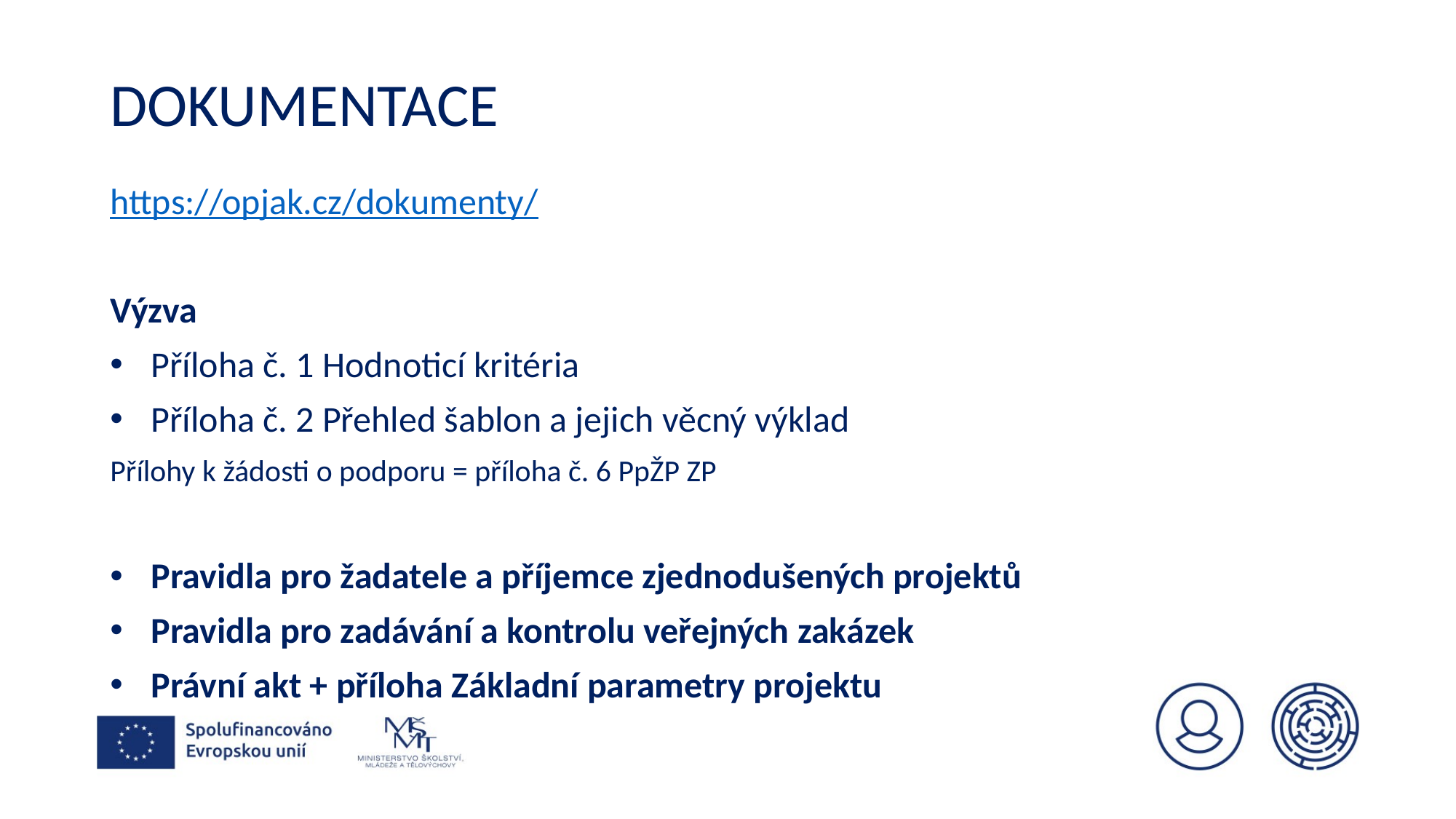

# Dokumentace
https://opjak.cz/dokumenty/

Výzva
Příloha č. 1 Hodnoticí kritéria
Příloha č. 2 Přehled šablon a jejich věcný výklad
Přílohy k žádosti o podporu = příloha č. 6 PpŽP ZP

Pravidla pro žadatele a příjemce zjednodušených projektů
Pravidla pro zadávání a kontrolu veřejných zakázek
Právní akt + příloha Základní parametry projektu